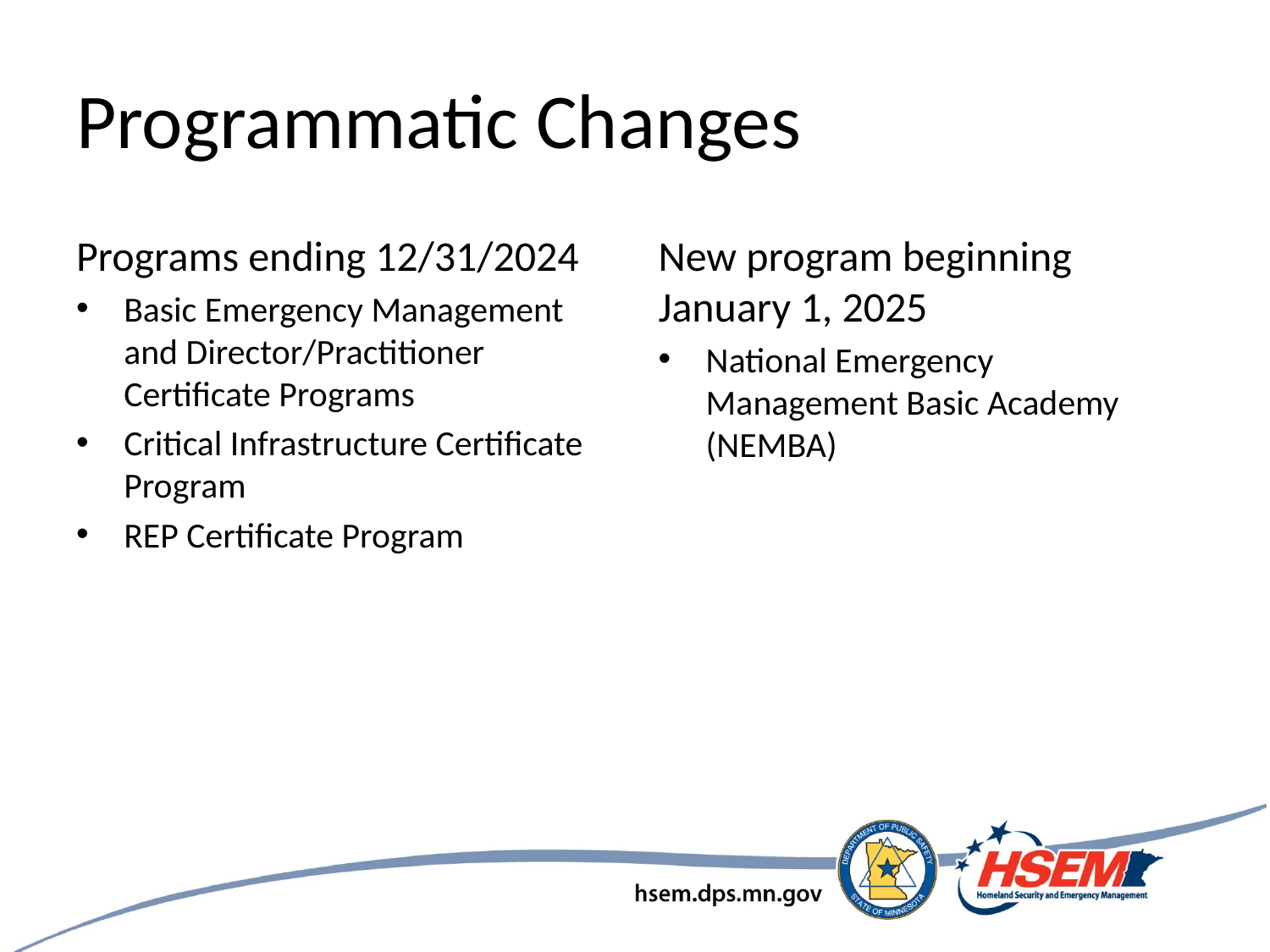

# Programmatic Changes
Programs ending 12/31/2024
Basic Emergency Management and Director/Practitioner Certificate Programs
Critical Infrastructure Certificate Program
REP Certificate Program
New program beginning January 1, 2025
National Emergency Management Basic Academy (NEMBA)